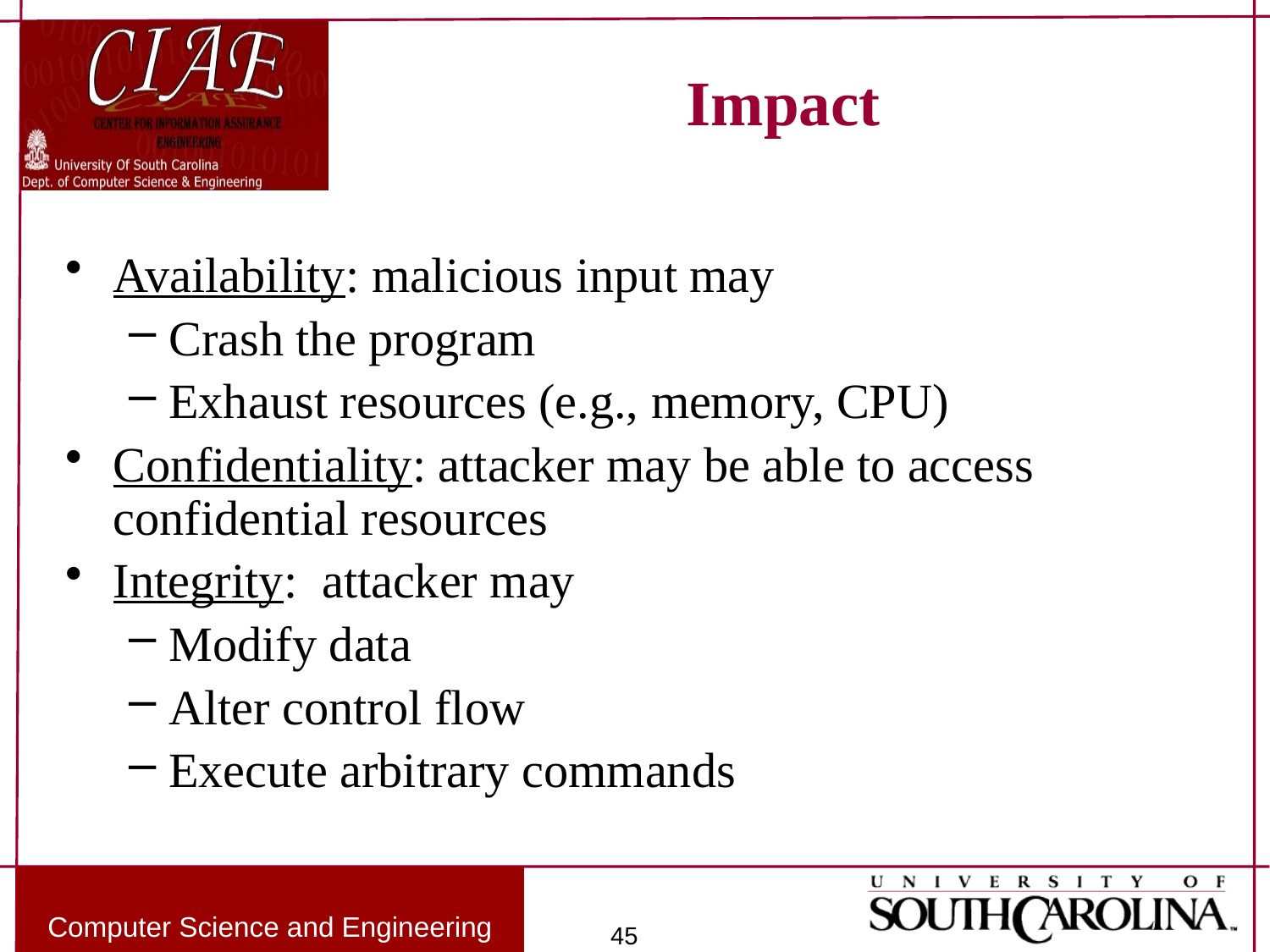

# Impact
Availability: malicious input may
Crash the program
Exhaust resources (e.g., memory, CPU)
Confidentiality: attacker may be able to access confidential resources
Integrity:  attacker may
Modify data
Alter control flow
Execute arbitrary commands

Computer Science and Engineering
45